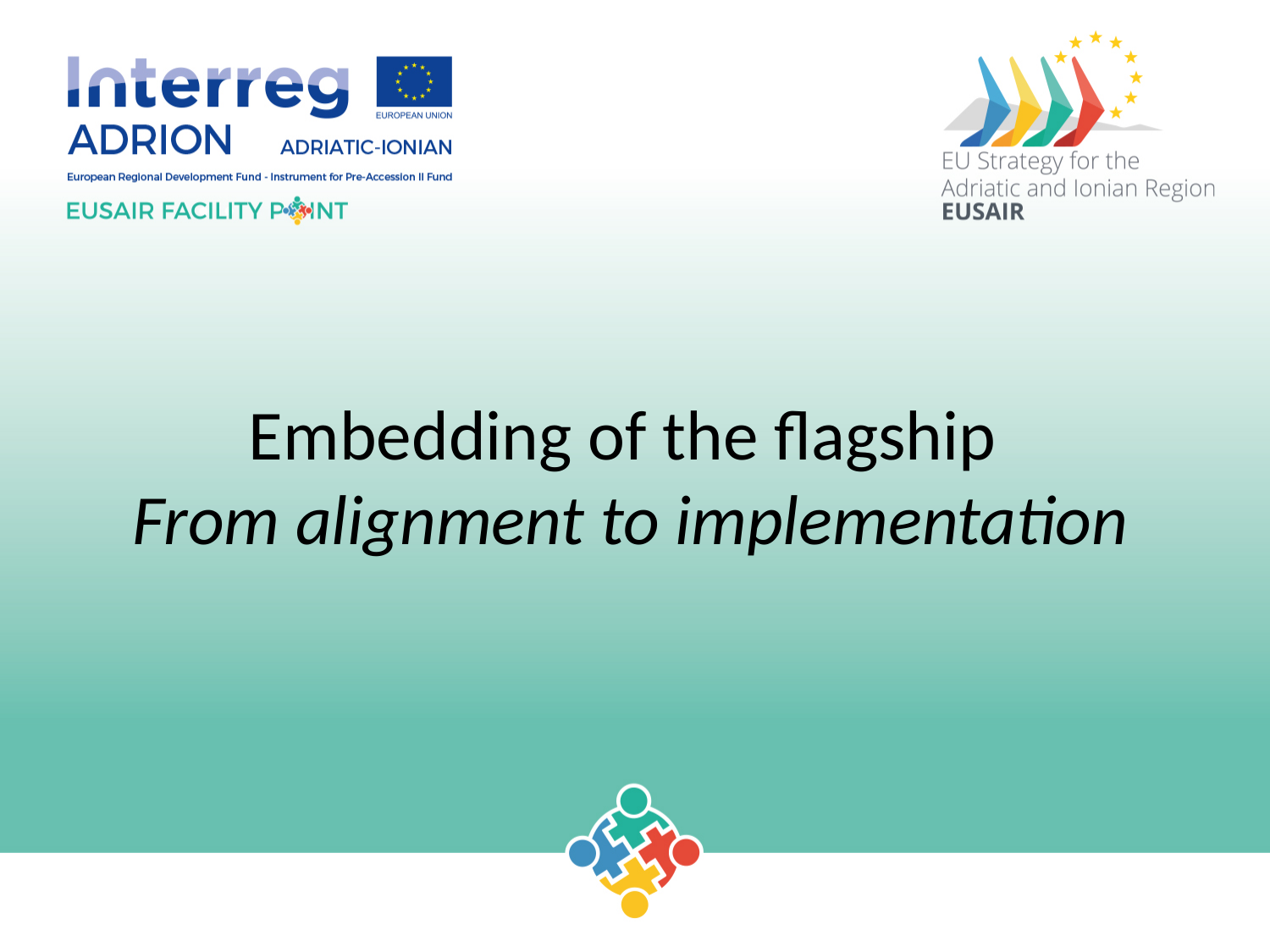

# Embedding of the flagship From alignment to implementation